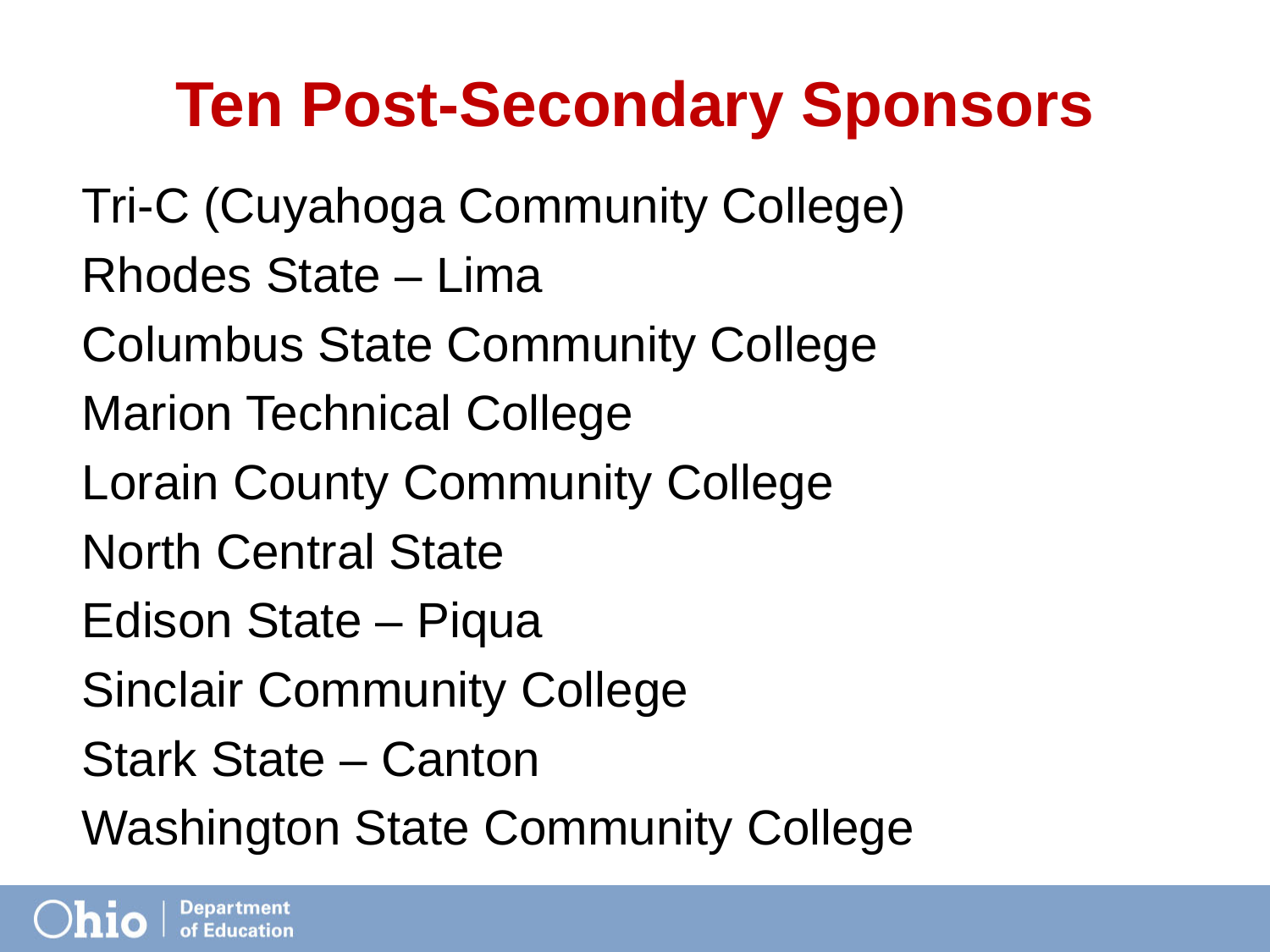

# Ten Post-Secondary Sponsors
Tri-C (Cuyahoga Community College)
Rhodes State – Lima
Columbus State Community College
Marion Technical College
Lorain County Community College
North Central State
Edison State – Piqua
Sinclair Community College
Stark State – Canton
Washington State Community College